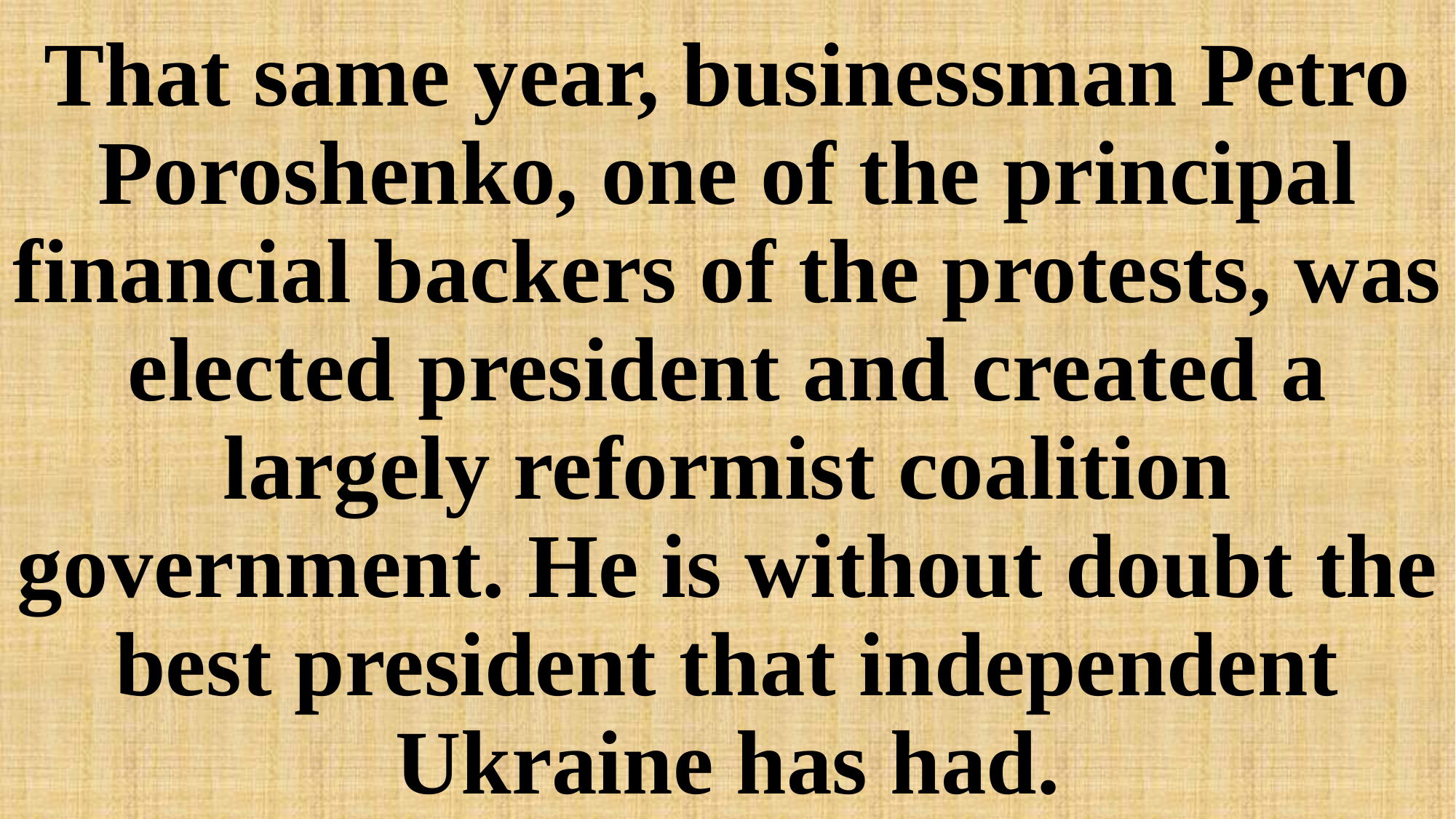

# That same year, businessman Petro Poroshenko, one of the principal financial backers of the protests, was elected president and created a largely reformist coalition government. He is without doubt the best president that independent Ukraine has had.